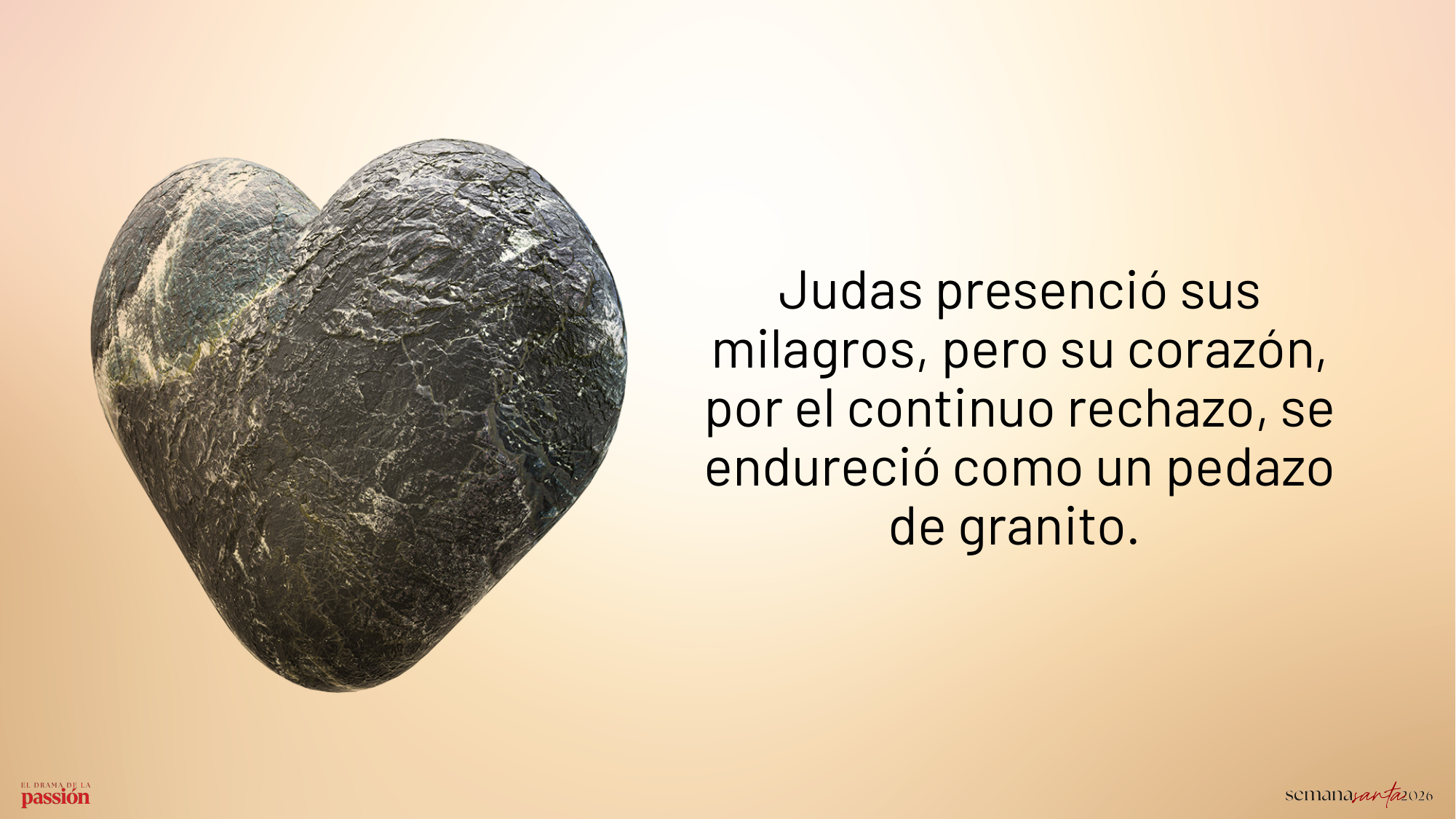

Judas presenció sus milagros, pero su corazón, por el continuo rechazo, se endureció como un pedazo de granito.